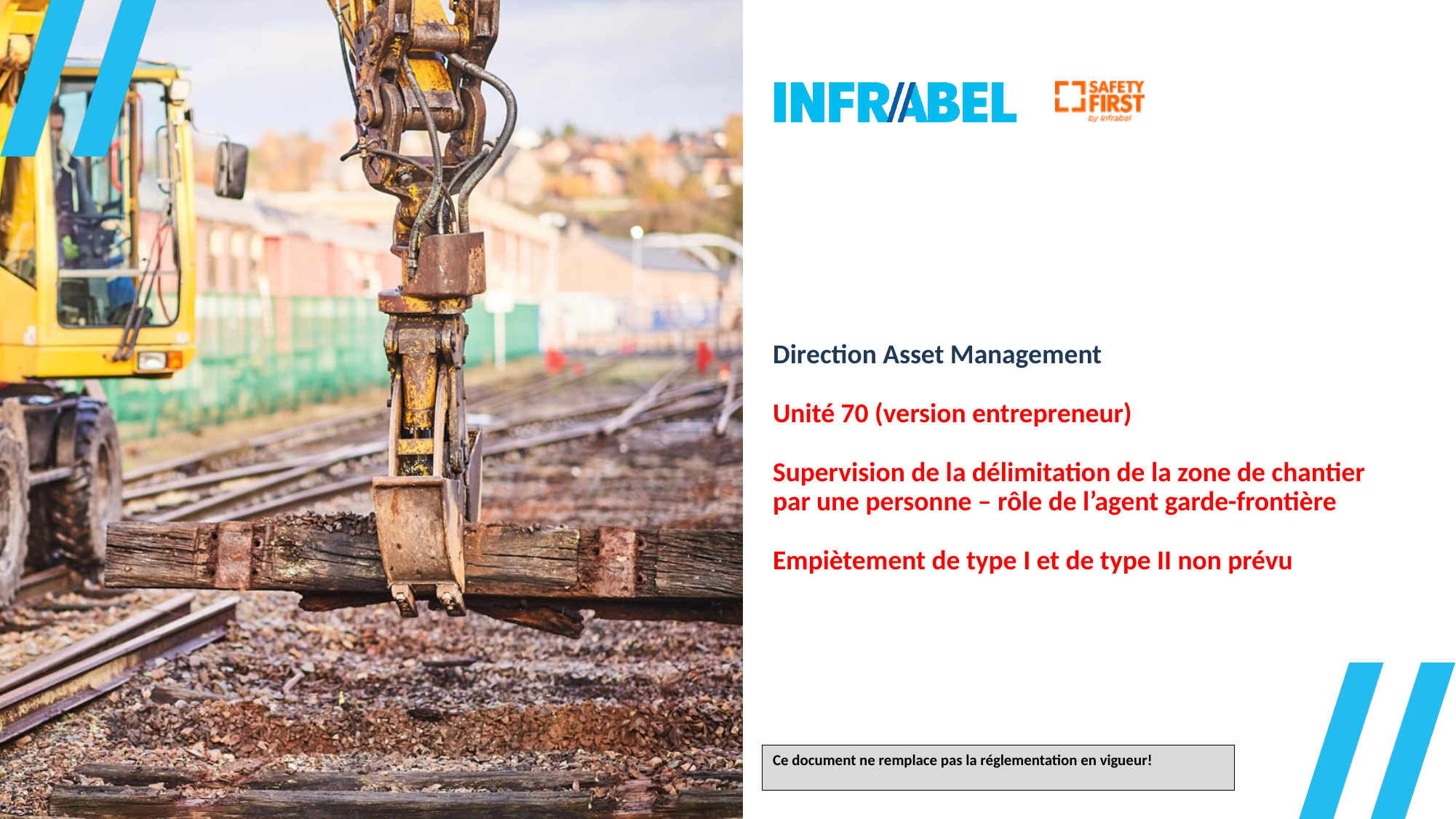

# Direction Asset Management Unité 70 (version entrepreneur) Supervision de la délimitation de la zone de chantier par une personne – rôle de l’agent garde-frontière Empiètement de type I et de type II non prévu
Ce document ne remplace pas la réglementation en vigueur!